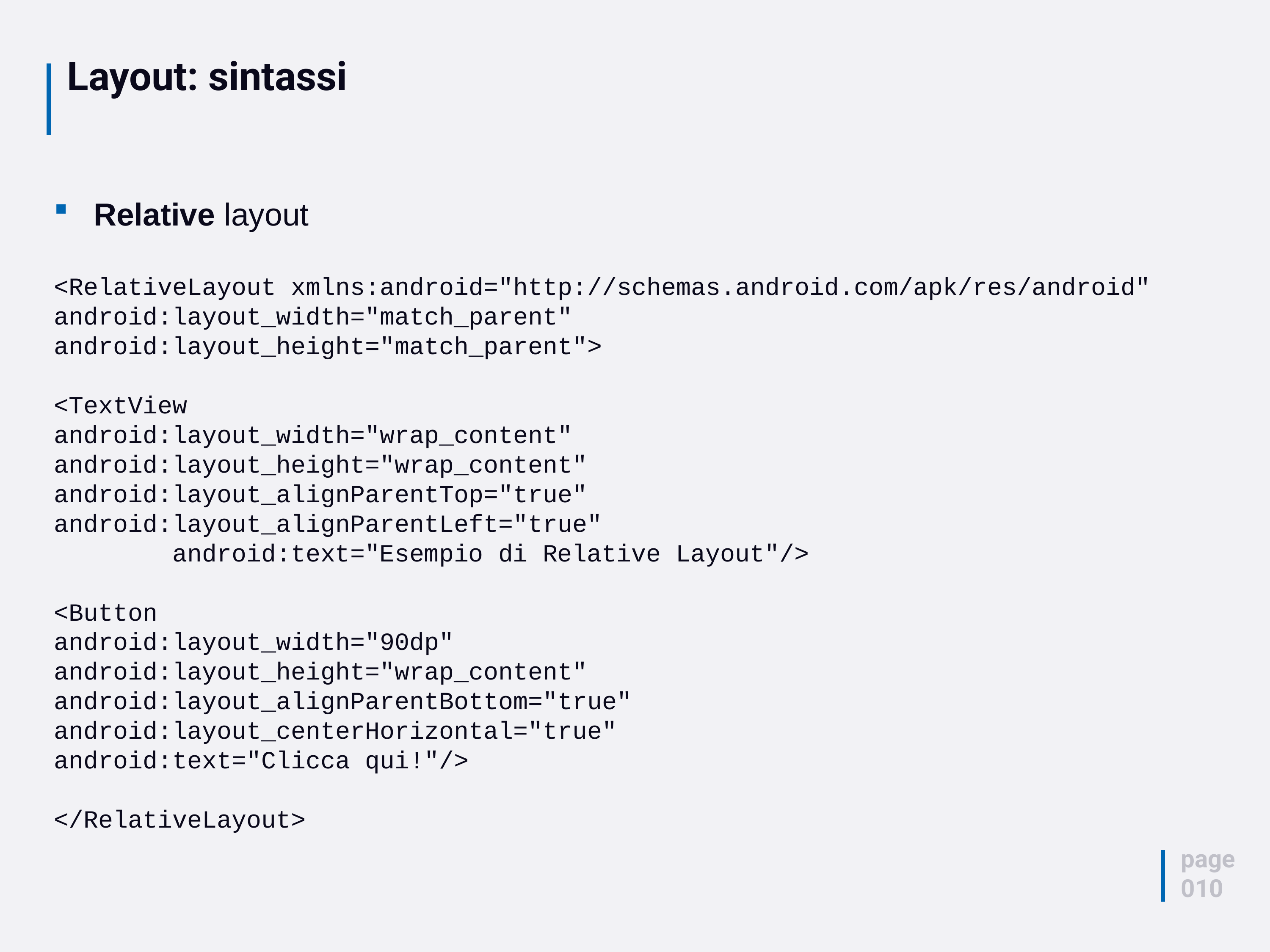

# Layout: sintassi
Relative layout

<RelativeLayout xmlns:android="http://schemas.android.com/apk/res/android"
android:layout_width="match_parent"
android:layout_height="match_parent">

<TextView
android:layout_width="wrap_content"
android:layout_height="wrap_content"
android:layout_alignParentTop="true"
android:layout_alignParentLeft="true"
        android:text="Esempio di Relative Layout"/>

<Button
android:layout_width="90dp"
android:layout_height="wrap_content"
android:layout_alignParentBottom="true"
android:layout_centerHorizontal="true"
android:text="Clicca qui!"/>

</RelativeLayout>
page
010